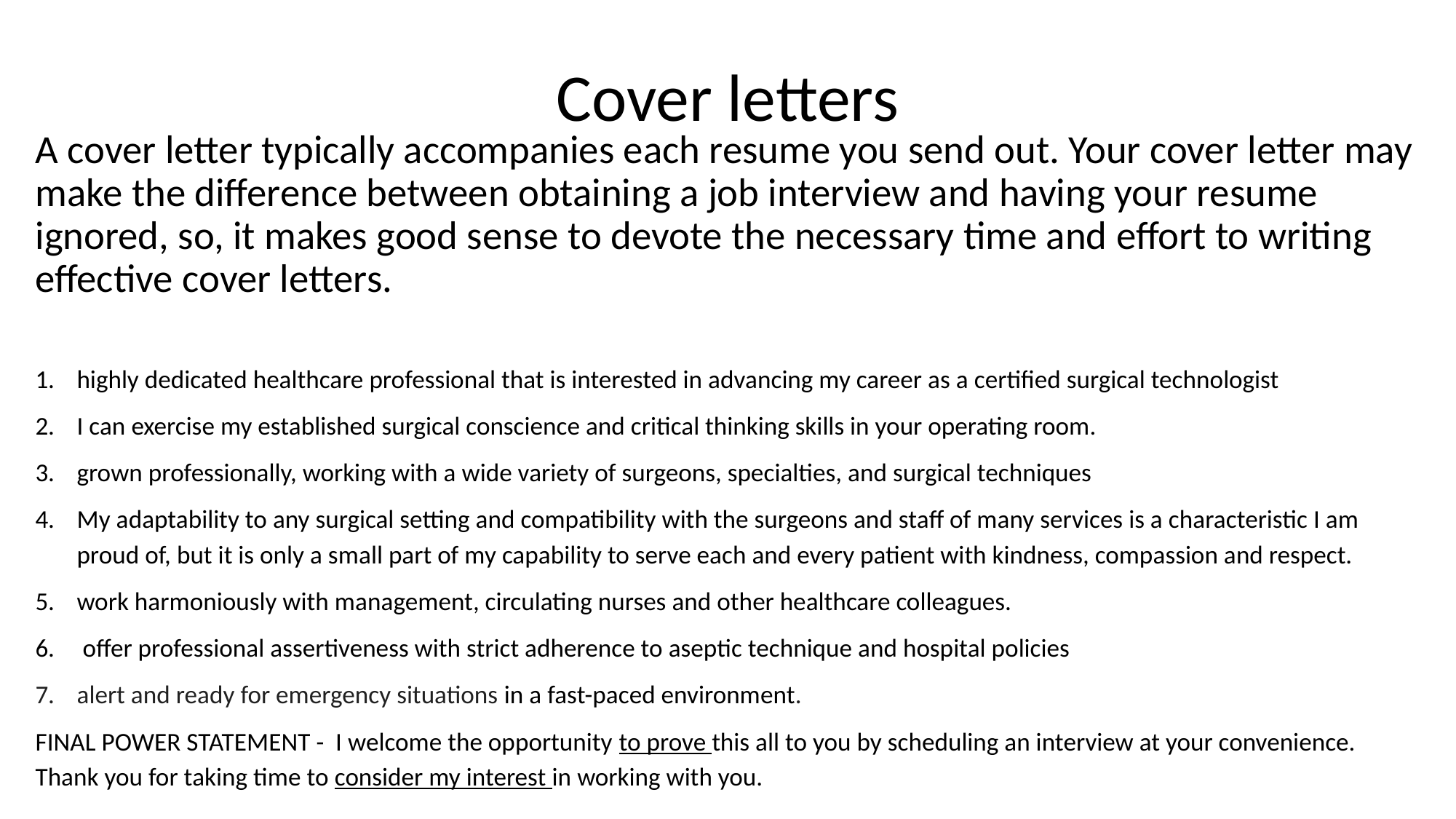

# Cover letters
A cover letter typically accompanies each resume you send out. Your cover letter may make the difference between obtaining a job interview and having your resume ignored, so, it makes good sense to devote the necessary time and effort to writing effective cover letters.

highly dedicated healthcare professional that is interested in advancing my career as a certified surgical technologist
I can exercise my established surgical conscience and critical thinking skills in your operating room.
grown professionally, working with a wide variety of surgeons, specialties, and surgical techniques
My adaptability to any surgical setting and compatibility with the surgeons and staff of many services is a characteristic I am proud of, but it is only a small part of my capability to serve each and every patient with kindness, compassion and respect.
work harmoniously with management, circulating nurses and other healthcare colleagues.
 offer professional assertiveness with strict adherence to aseptic technique and hospital policies
alert and ready for emergency situations in a fast-paced environment.
FINAL POWER STATEMENT -  I welcome the opportunity to prove this all to you by scheduling an interview at your convenience. Thank you for taking time to consider my interest in working with you.